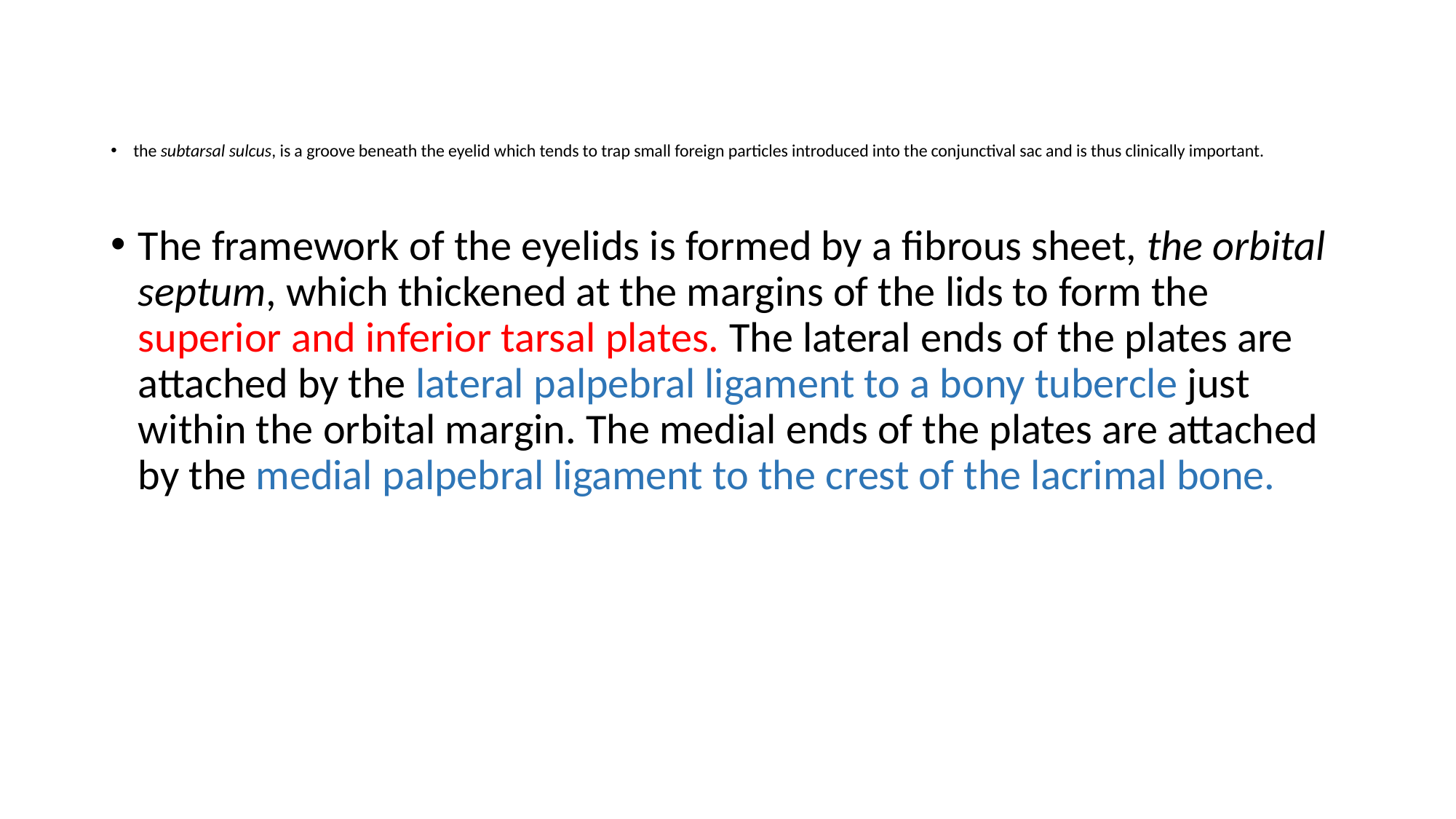

# the subtarsal sulcus, is a groove beneath the eyelid which tends to trap small foreign particles introduced into the conjunctival sac and is thus clinically important.
The framework of the eyelids is formed by a fibrous sheet, the orbital septum, which thickened at the margins of the lids to form the superior and inferior tarsal plates. The lateral ends of the plates are attached by the lateral palpebral ligament to a bony tubercle just within the orbital margin. The medial ends of the plates are attached  by the medial palpebral ligament to the crest of the lacrimal bone.